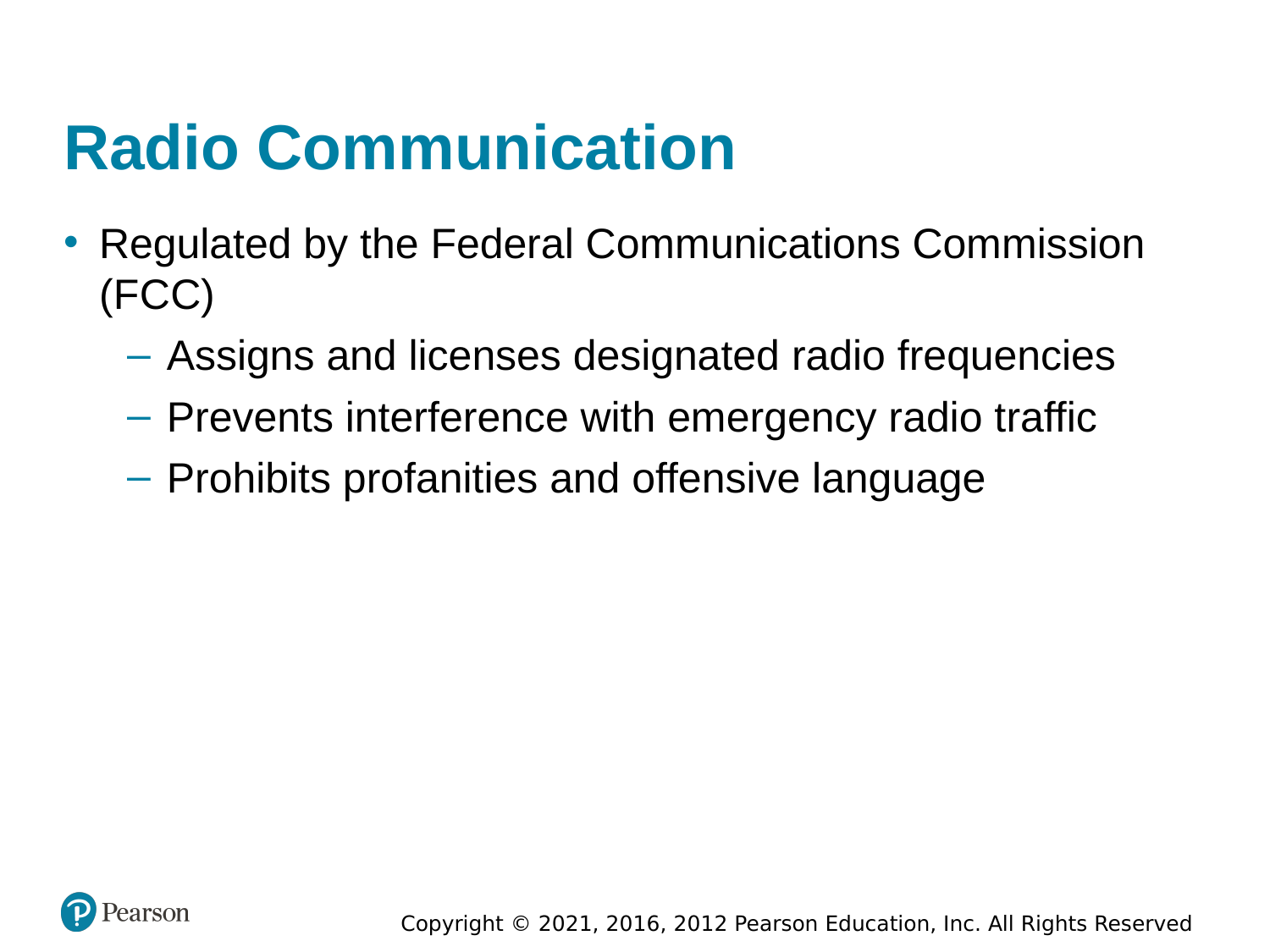

# Radio Communication
Regulated by the Federal Communications Commission (F C C)
Assigns and licenses designated radio frequencies
Prevents interference with emergency radio traffic
Prohibits profanities and offensive language